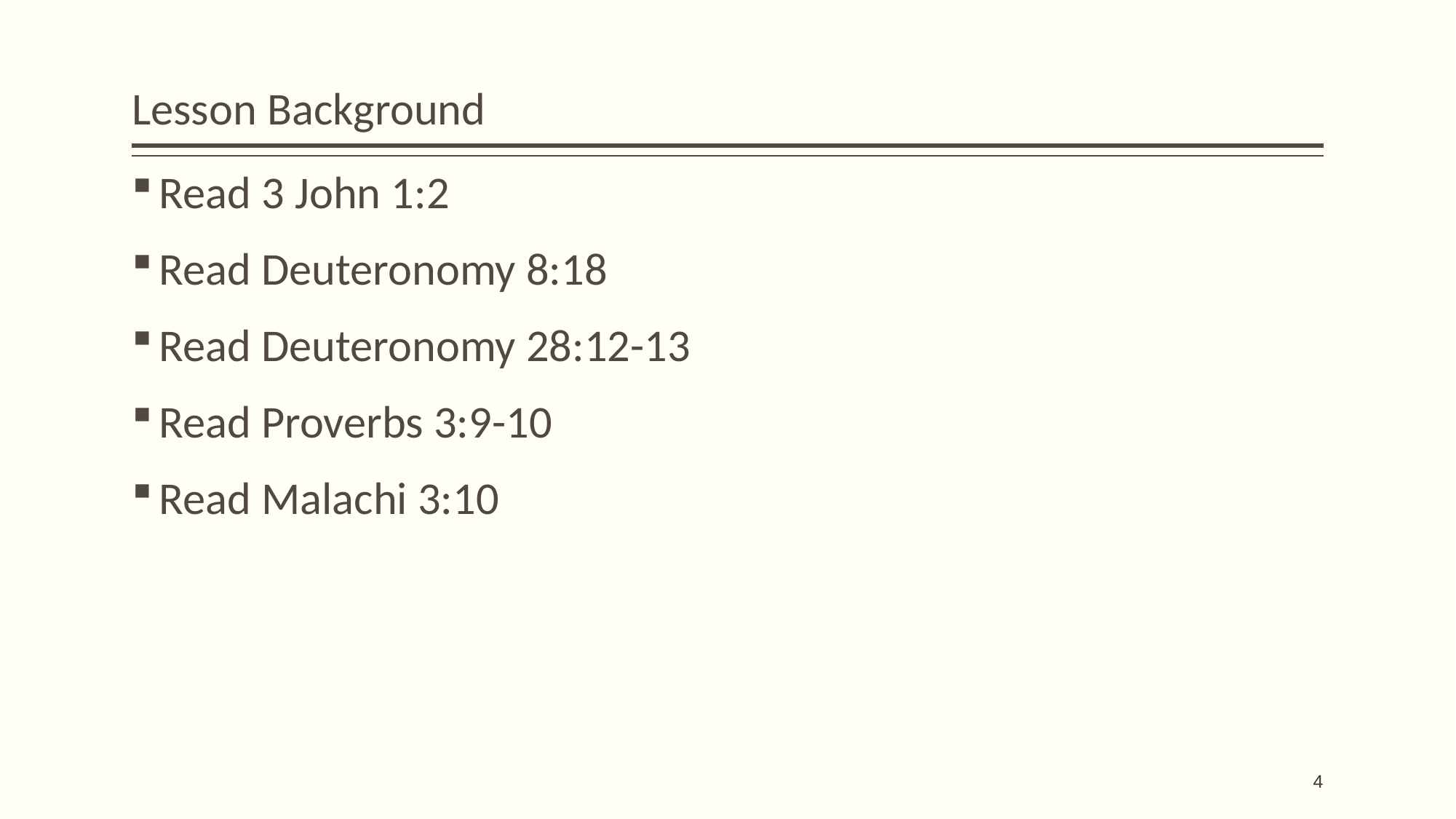

# Lesson Background
Read 3 John 1:2
Read Deuteronomy 8:18
Read Deuteronomy 28:12-13
Read Proverbs 3:9-10
Read Malachi 3:10

4